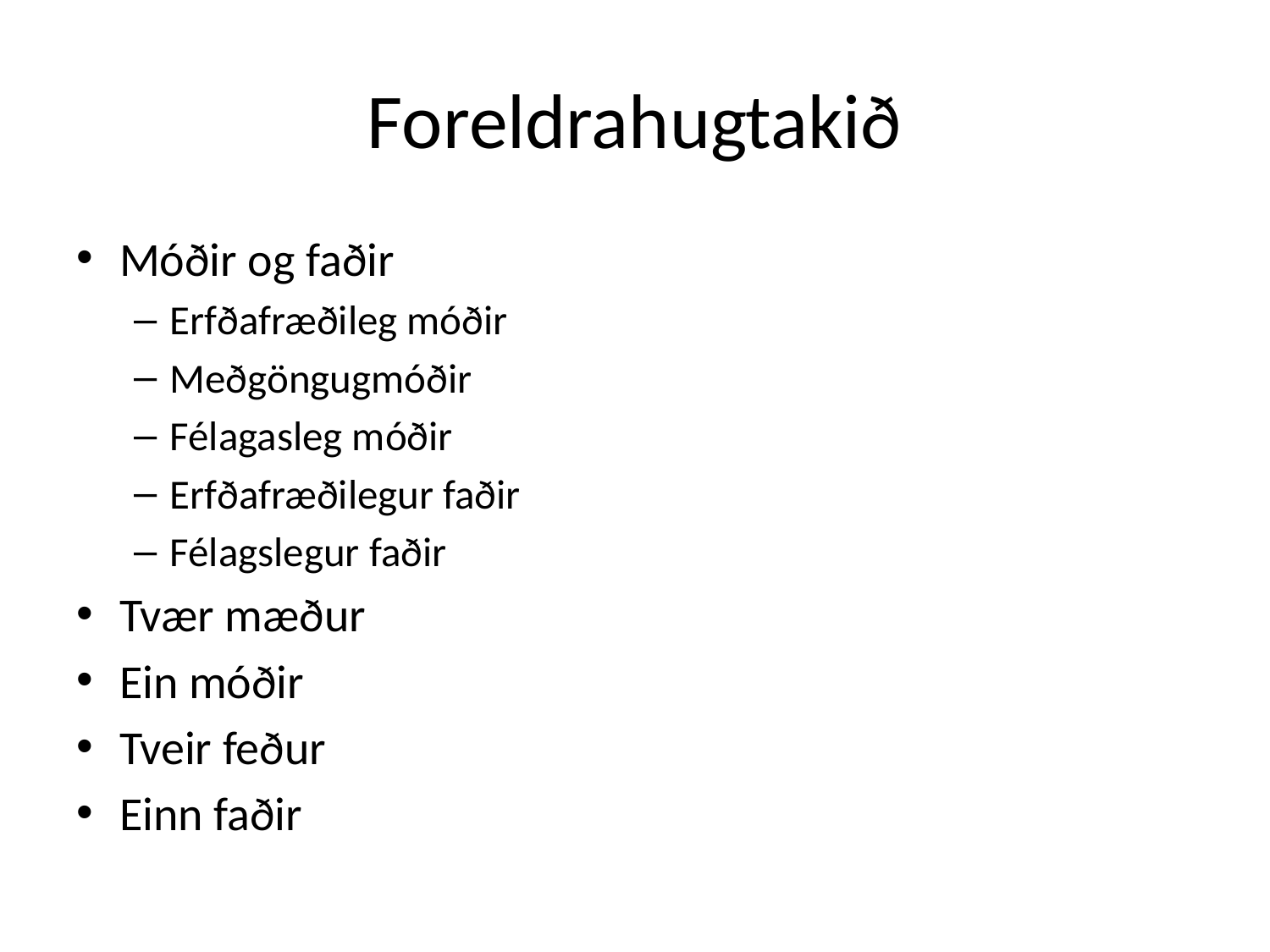

# Foreldrahugtakið
Móðir og faðir
Erfðafræðileg móðir
Meðgöngugmóðir
Félagasleg móðir
Erfðafræðilegur faðir
Félagslegur faðir
Tvær mæður
Ein móðir
Tveir feður
Einn faðir